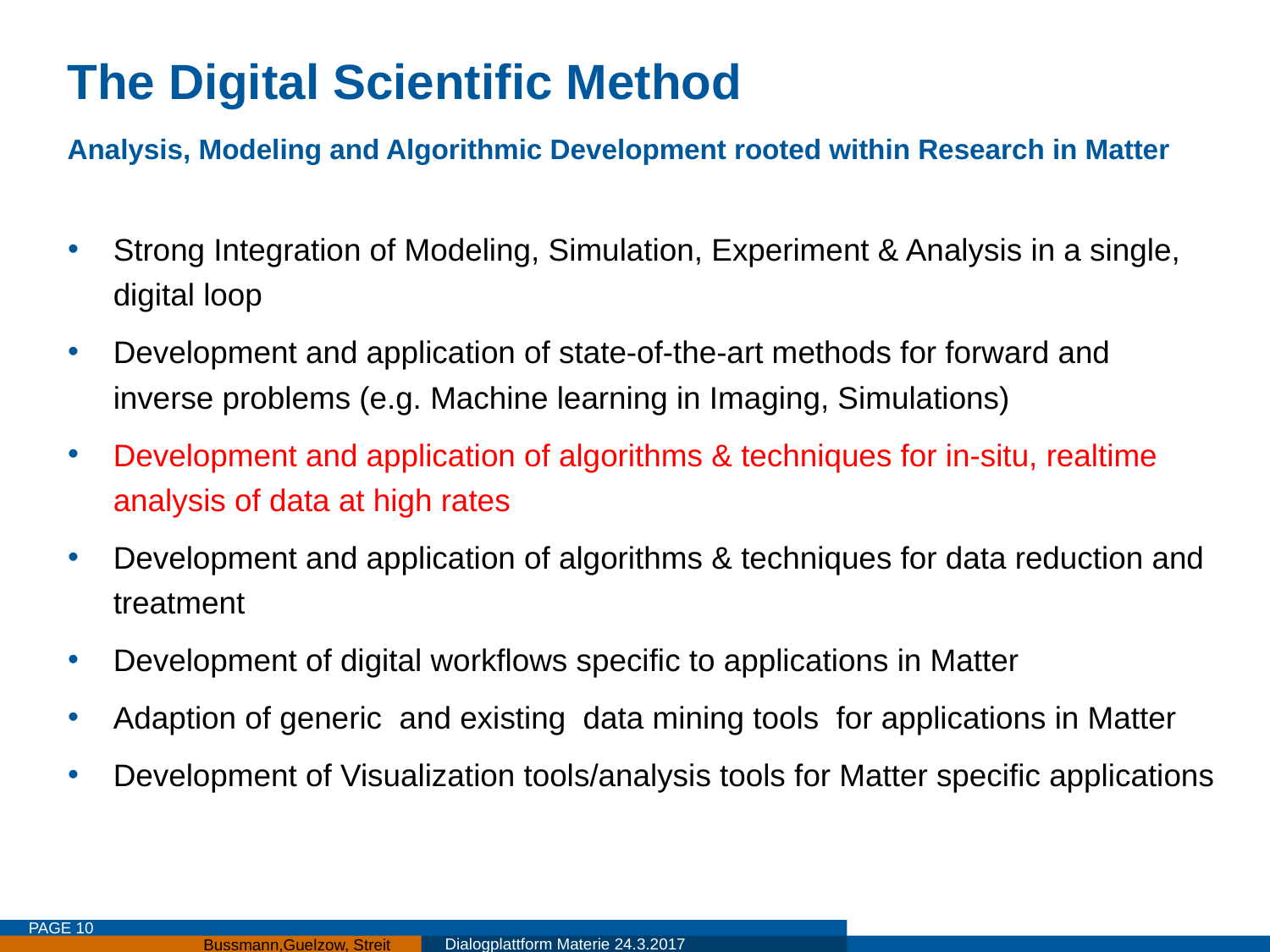

# The Digital Scientific Method Analysis, Modeling and Algorithmic Development rooted within Research in Matter
Strong Integration of Modeling, Simulation, Experiment & Analysis in a single, digital loop
Development and application of state-of-the-art methods for forward and inverse problems (e.g. Machine learning in Imaging, Simulations)
Development and application of algorithms & techniques for in-situ, realtime analysis of data at high rates
Development and application of algorithms & techniques for data reduction and treatment
Development of digital workflows specific to applications in Matter
Adaption of generic  and existing  data mining tools  for applications in Matter
Development of Visualization tools/analysis tools for Matter specific applications